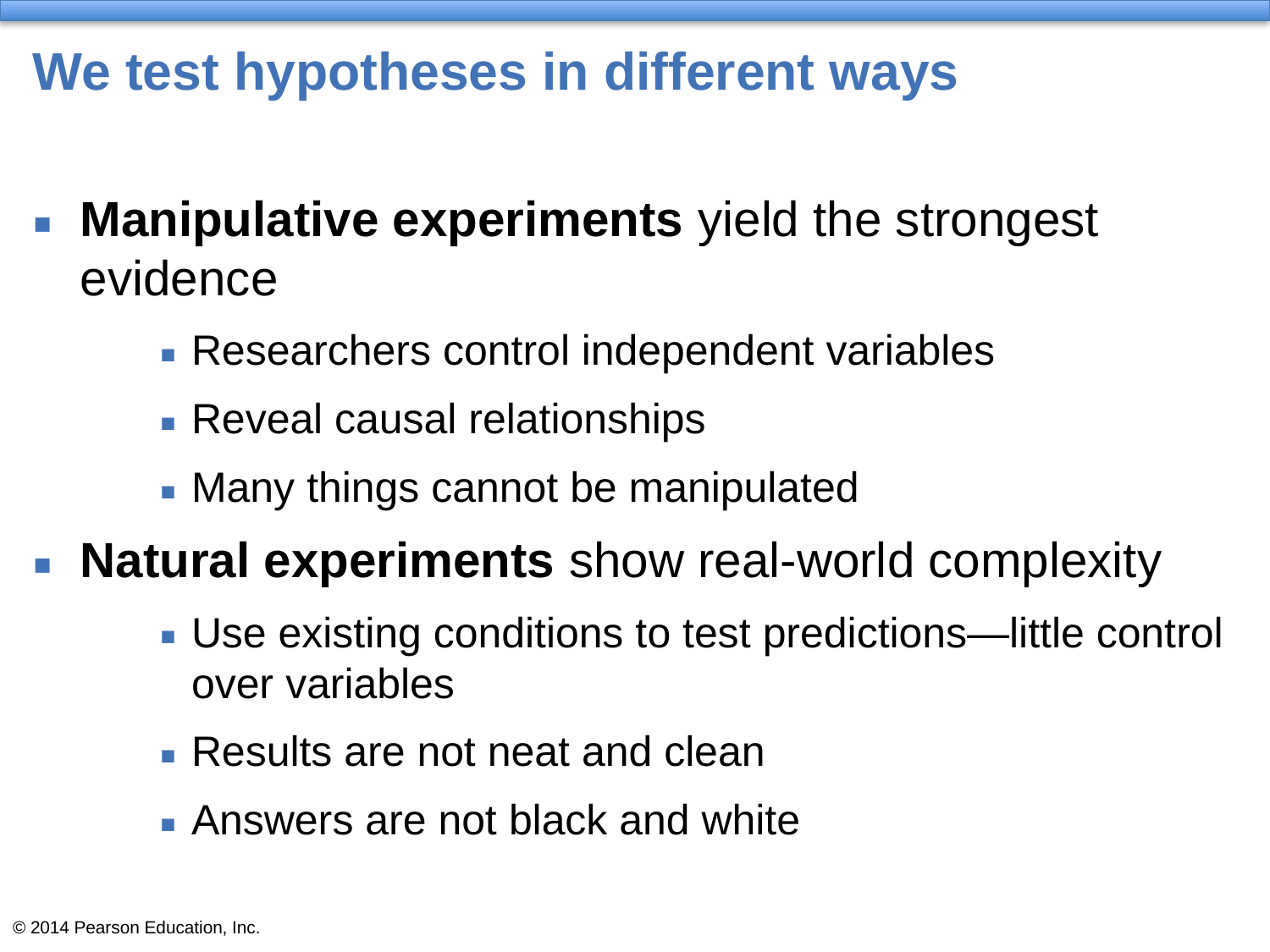

# We test hypotheses in different ways
Manipulative experiments yield the strongest evidence
Researchers control independent variables
Reveal causal relationships
Many things cannot be manipulated
Natural experiments show real-world complexity
Use existing conditions to test predictions—little control over variables
Results are not neat and clean
Answers are not black and white